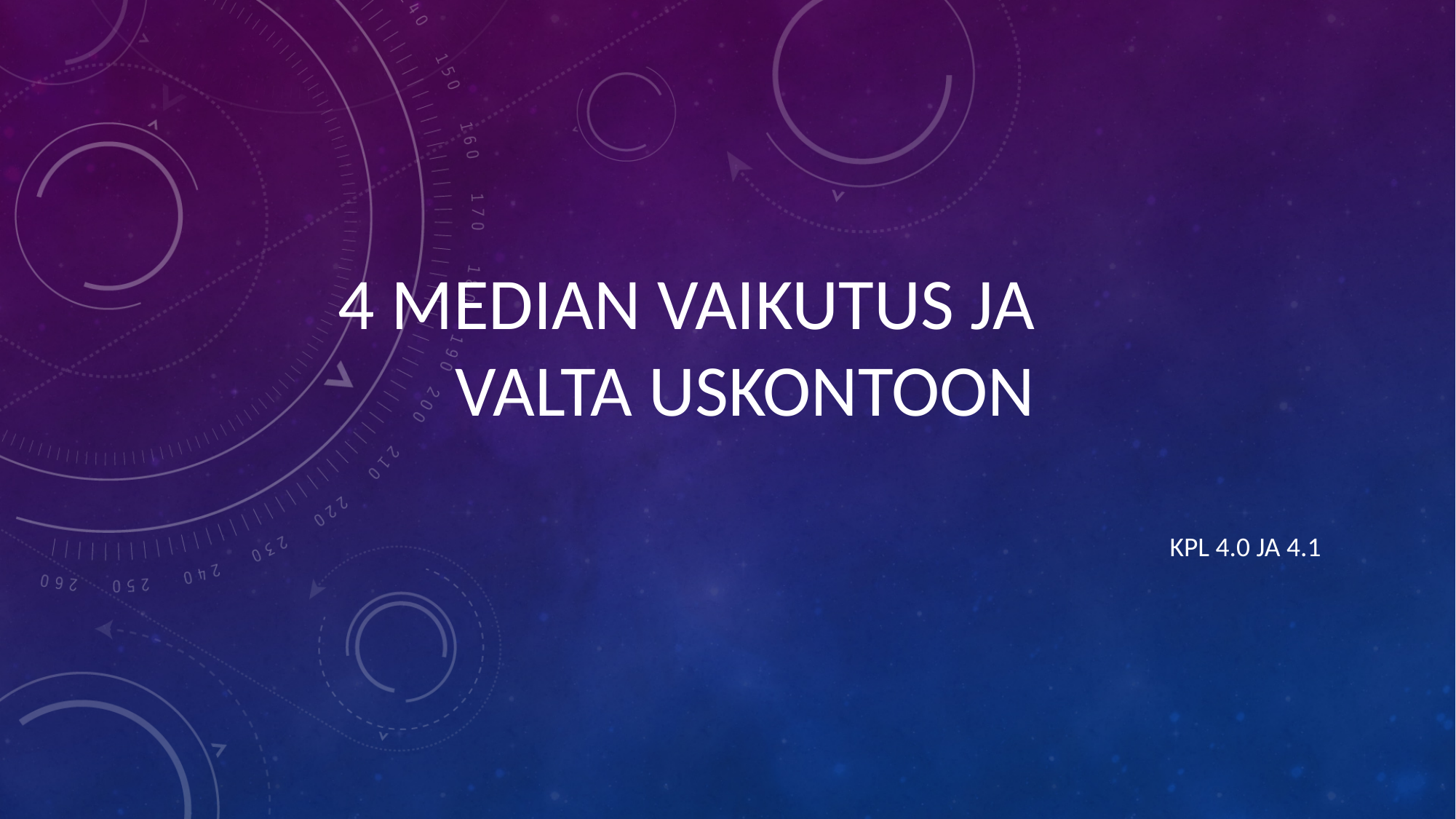

# 4 Median vaikutus ja valta uskontoon
Kpl 4.0 ja 4.1